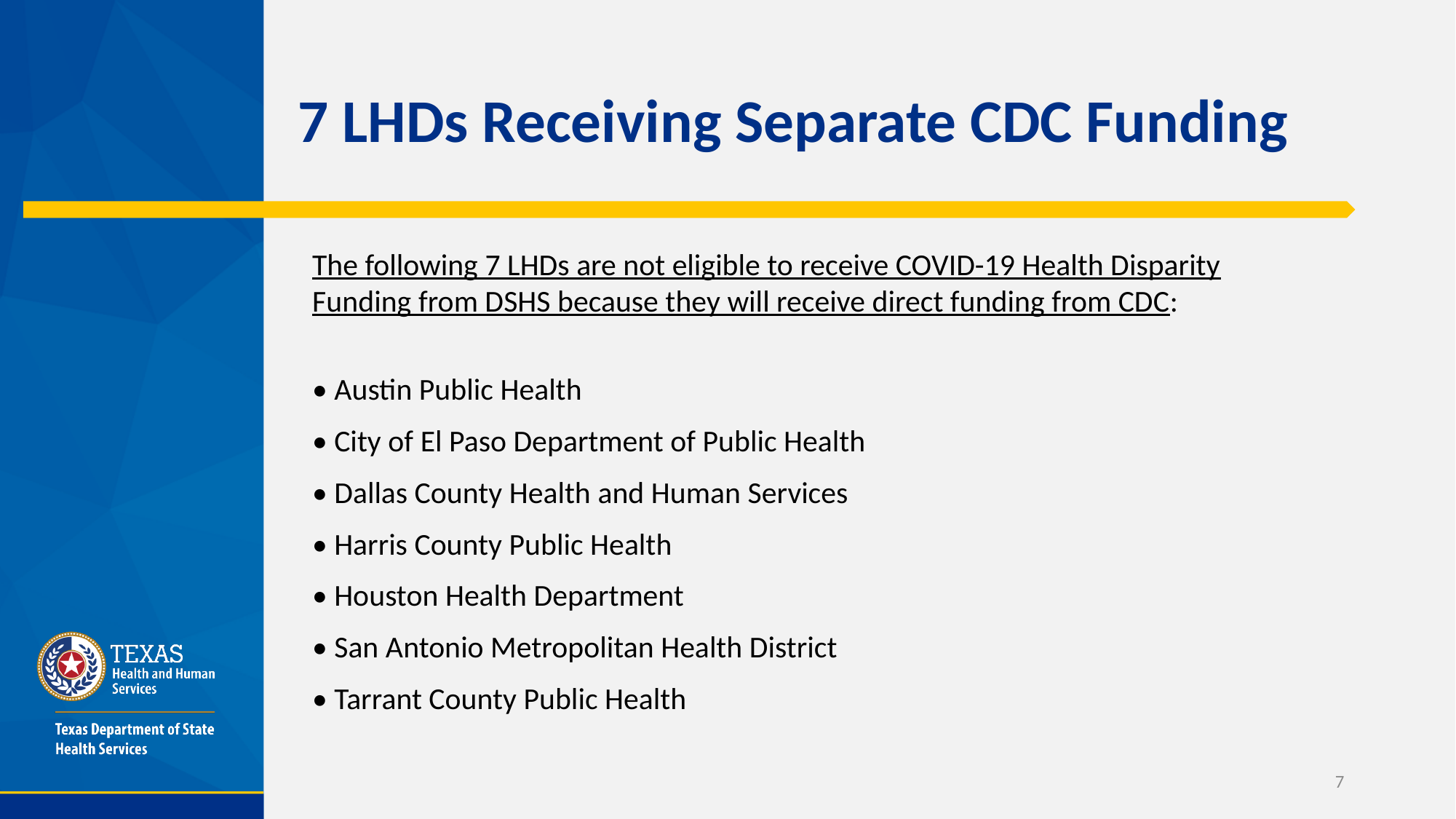

# 7 LHDs Receiving Separate CDC Funding
The following 7 LHDs are not eligible to receive COVID-19 Health Disparity Funding from DSHS because they will receive direct funding from CDC:
• Austin Public Health
• City of El Paso Department of Public Health
• Dallas County Health and Human Services
• Harris County Public Health
• Houston Health Department
• San Antonio Metropolitan Health District
• Tarrant County Public Health
7